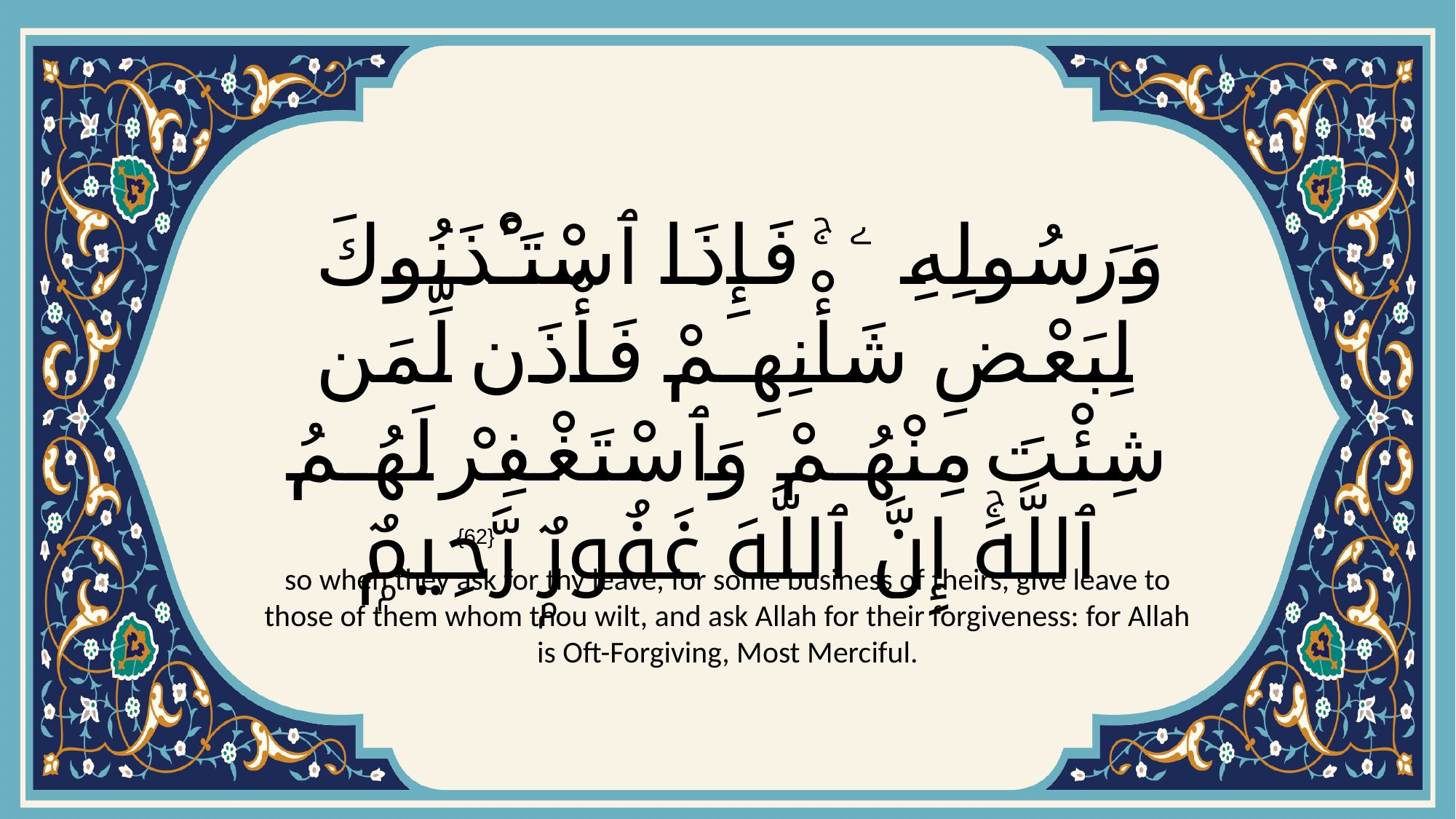

# وَرَسُولِهِۦ ۚ فَإِذَا ٱسْتَـْٔذَنُوكَ لِبَعْضِ شَأْنِهِمْ فَأْذَن لِّمَن شِئْتَ مِنْهُمْ وَٱسْتَغْفِرْ لَهُمُ ٱللَّهَۚ إِنَّ ٱللَّهَ غَفُورٌۭ رَّحِيمٌۭ
{62}
so when they ask for thy leave, for some business of theirs, give leave to those of them whom thou wilt, and ask Allah for their forgiveness: for Allah is Oft-Forgiving, Most Merciful.